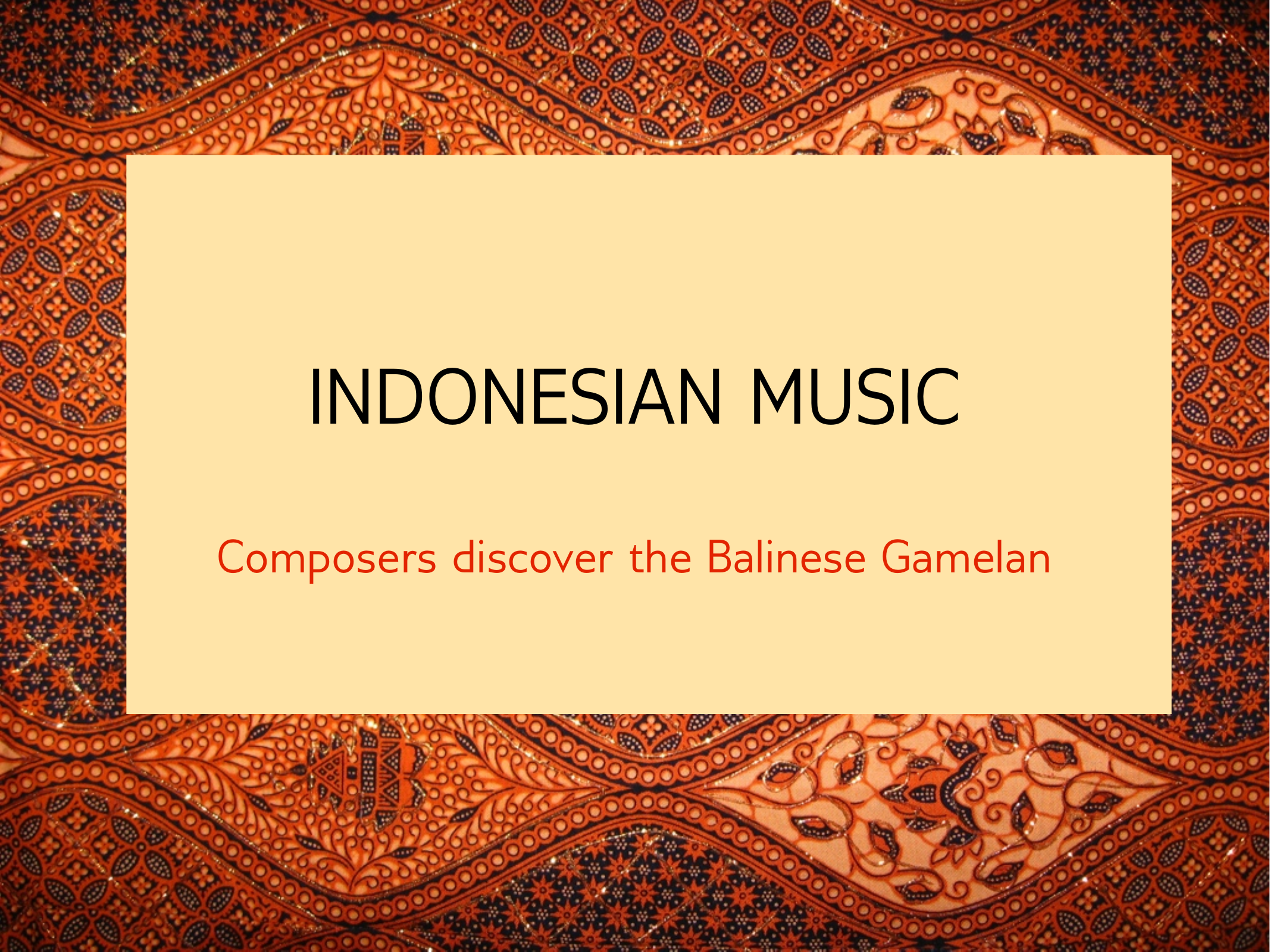

# Indonesian music
Composers discover the Balinese Gamelan